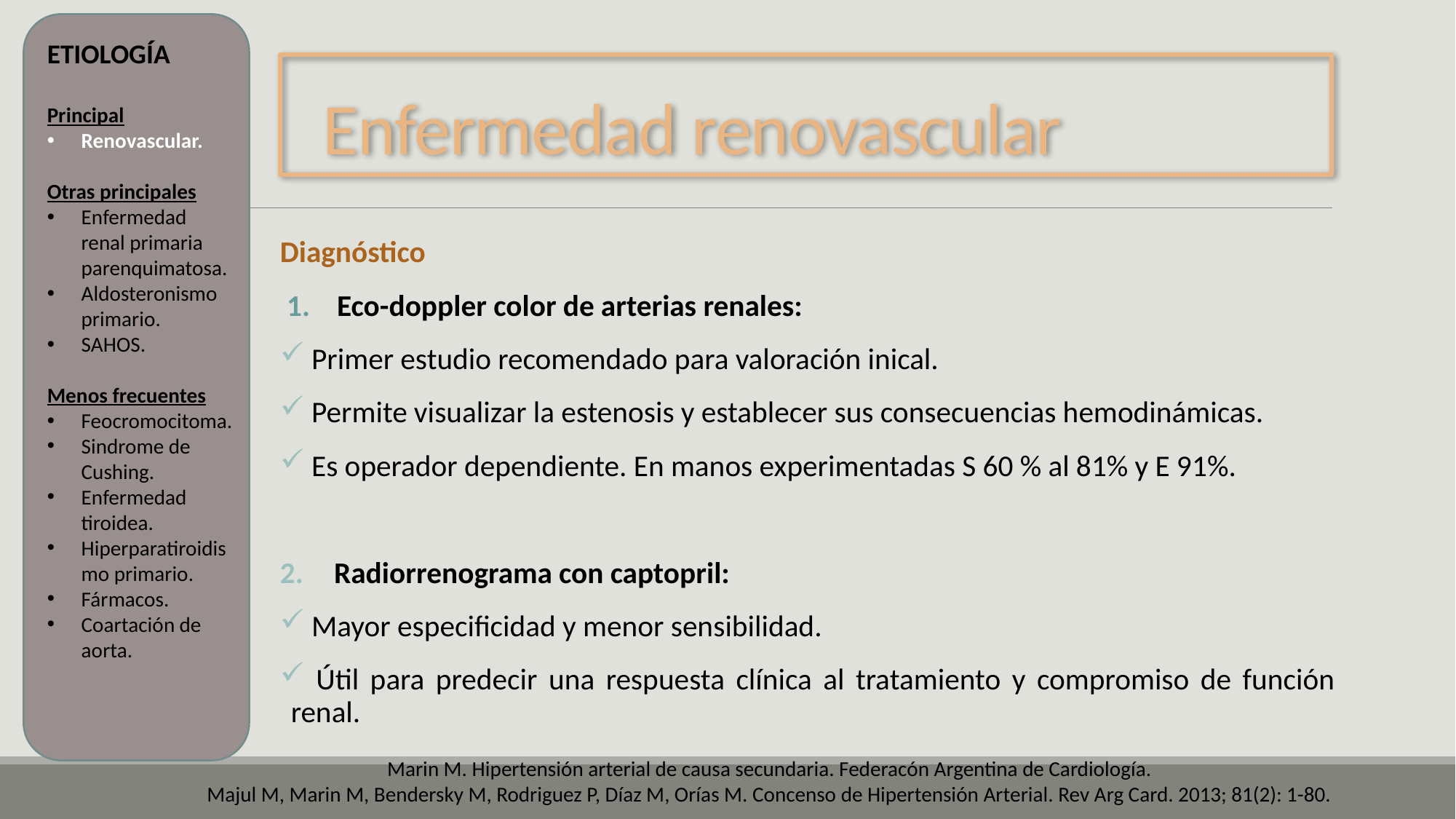

ETIOLOGÍA

Principal
Renovascular.

Otras principales
Enfermedad renal primaria parenquimatosa.
Aldosteronismo primario.
SAHOS.

Menos frecuentes
Feocromocitoma.
Sindrome de Cushing.
Enfermedad tiroidea.
Hiperparatiroidismo primario.
Fármacos.
Coartación de aorta.

# Enfermedad renovascular
Diagnóstico
 1.    Eco-doppler color de arterias renales:
 Primer estudio recomendado para valoración inical.
 Permite visualizar la estenosis y establecer sus consecuencias hemodinámicas.
 Es operador dependiente. En manos experimentadas S 60 % al 81% y E 91%.

Radiorrenograma con captopril:
 Mayor especificidad y menor sensibilidad.
 Útil para predecir una respuesta clínica al tratamiento y compromiso de función renal.

Marin M. Hipertensión arterial de causa secundaria. Federacón Argentina de Cardiología.
Majul M, Marin M, Bendersky M, Rodriguez P, Díaz M, Orías M. Concenso de Hipertensión Arterial. Rev Arg Card. 2013; 81(2): 1-80.